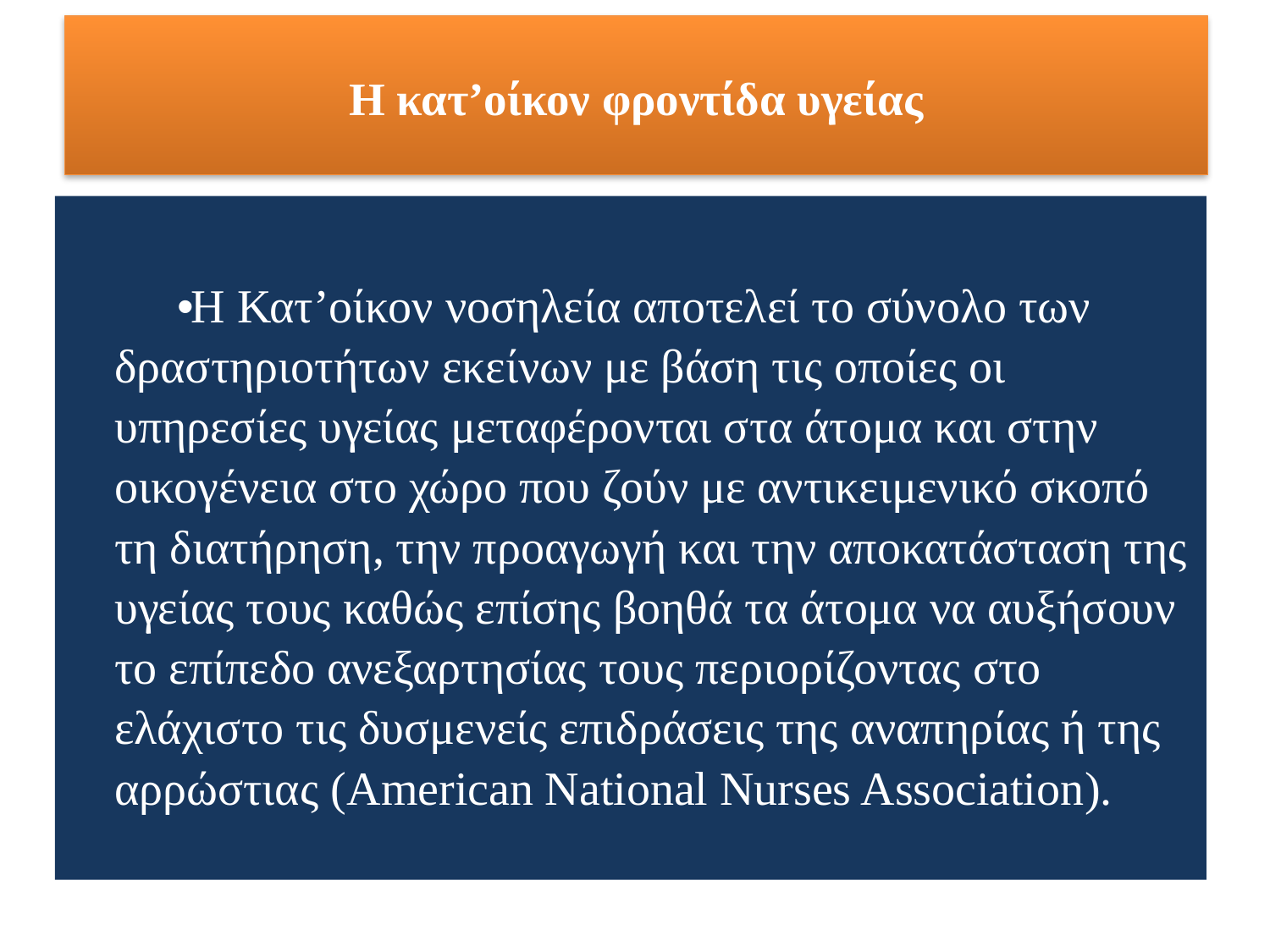

# Η κατ’οίκον φροντίδα υγείας

Η Κατ’οίκον νοσηλεία αποτελεί το σύνολο των δραστηριοτήτων εκείνων με βάση τις οποίες οι υπηρεσίες υγείας μεταφέρονται στα άτομα και στην οικογένεια στο χώρο που ζούν με αντικειμενικό σκοπό τη διατήρηση, την προαγωγή και την αποκατάσταση της υγείας τους καθώς επίσης βοηθά τα άτομα να αυξήσουν το επίπεδο ανεξαρτησίας τους περιορίζοντας στο ελάχιστο τις δυσμενείς επιδράσεις της αναπηρίας ή της αρρώστιας (American National Nurses Association).